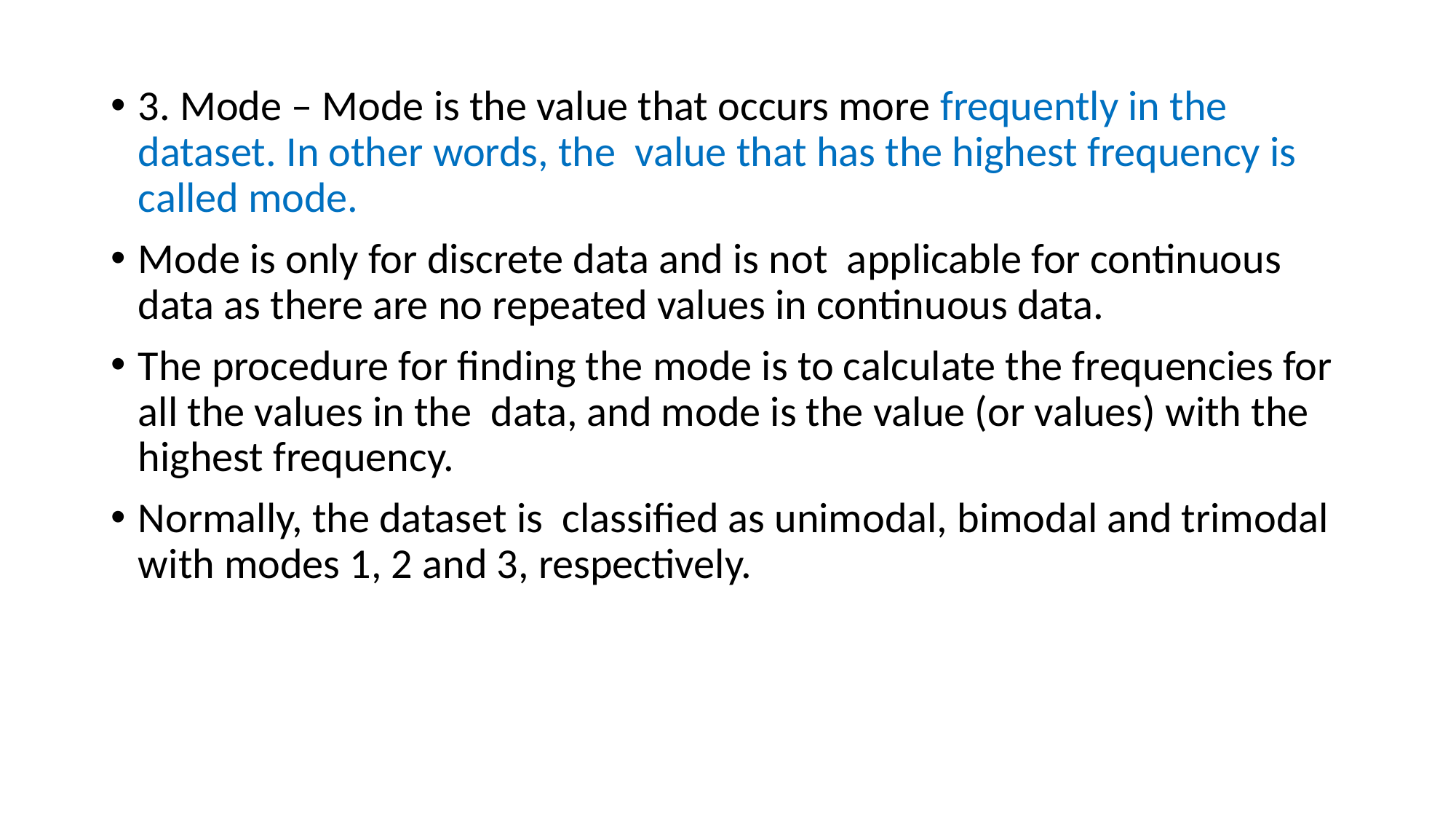

3. Mode – Mode is the value that occurs more frequently in the dataset. In other words, the  value that has the highest frequency is called mode.
Mode is only for discrete data and is not  applicable for continuous data as there are no repeated values in continuous data.
The procedure for finding the mode is to calculate the frequencies for all the values in the  data, and mode is the value (or values) with the highest frequency.
Normally, the dataset is  classified as unimodal, bimodal and trimodal with modes 1, 2 and 3, respectively.